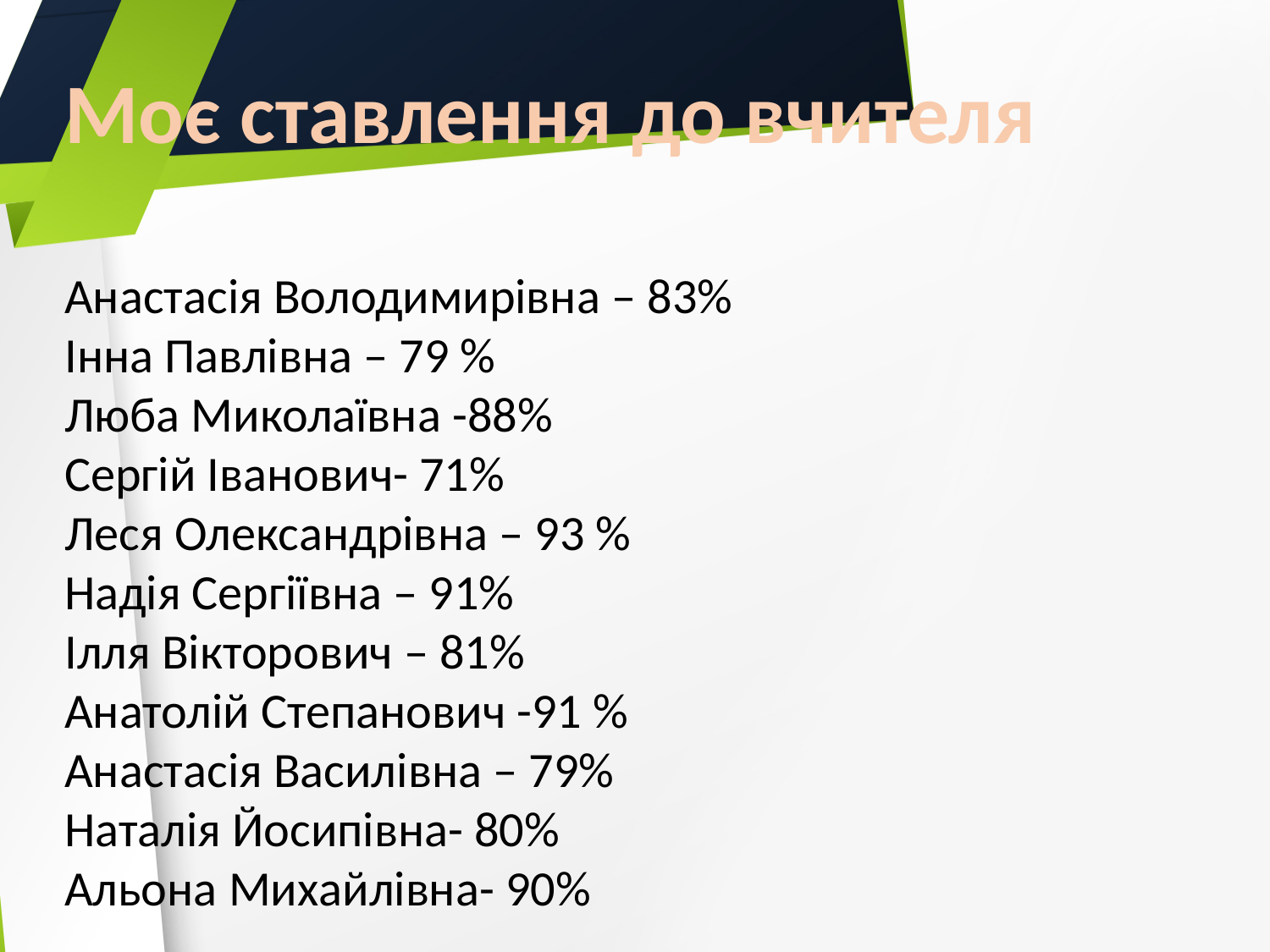

Моє ставлення до вчителя
Анастасія Володимирівна – 83%
Інна Павлівна – 79 %
Люба Миколаївна -88%
Сергій Іванович- 71%
Леся Олександрівна – 93 %
Надія Сергіївна – 91%
Ілля Вікторович – 81%
Анатолій Степанович -91 %
Анастасія Василівна – 79%
Наталія Йосипівна- 80%
Альона Михайлівна- 90%